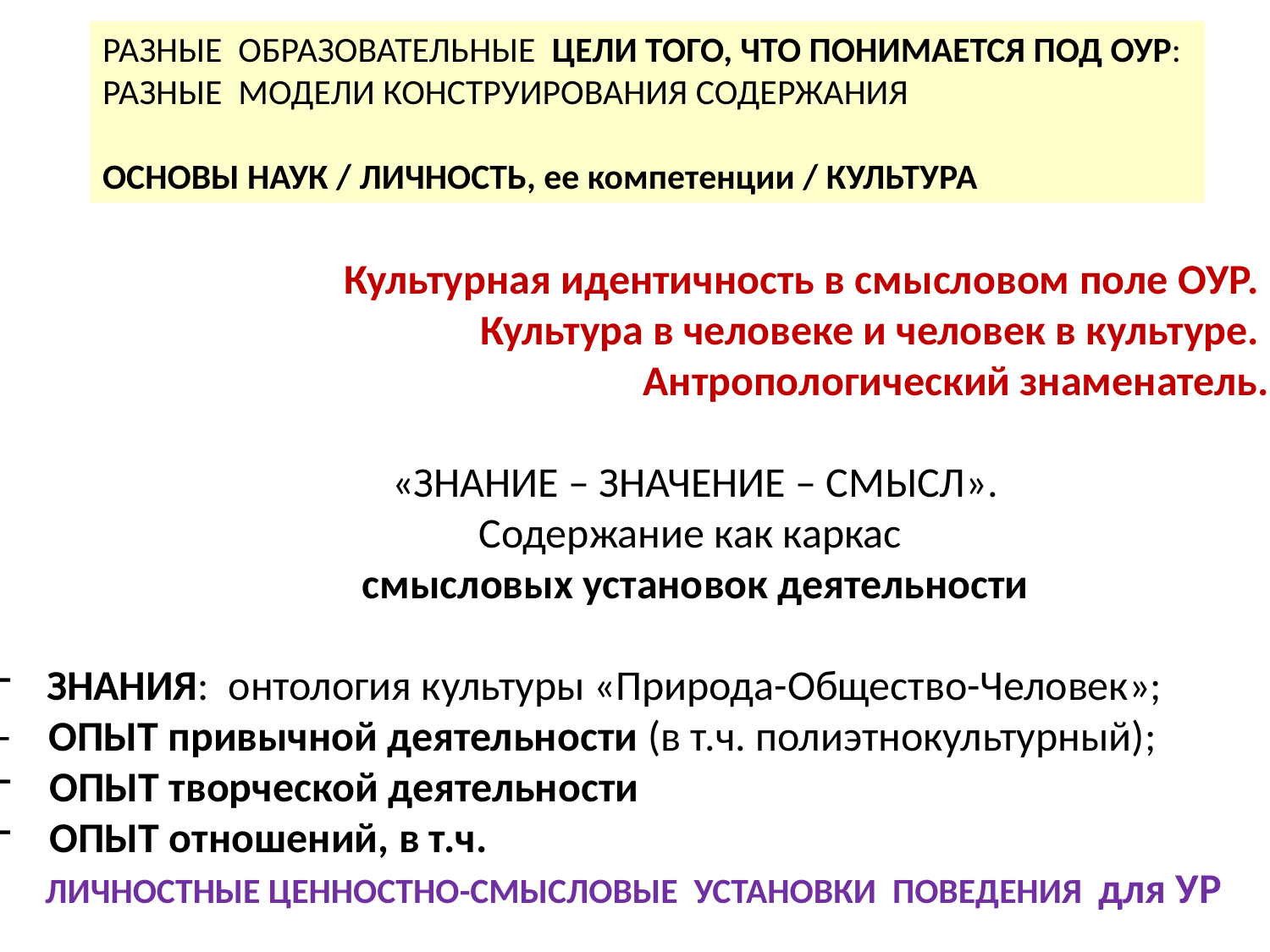

РАЗНЫЕ  ОБРАЗОВАТЕЛЬНЫЕ  ЦЕЛИ ТОГО, ЧТО ПОНИМАЕТСЯ ПОД ОУР:
РАЗНЫЕ  МОДЕЛИ КОНСТРУИРОВАНИЯ СОДЕРЖАНИЯ

ОСНОВЫ НАУК / ЛИЧНОСТЬ, ее компетенции / КУЛЬТУРА
Культурная идентичность в смысловом поле ОУР.
Культура в человеке и человек в культуре.
Антропологический знаменатель.

«ЗНАНИЕ – ЗНАЧЕНИЕ – СМЫСЛ».
Содержание как каркас
смысловых установок деятельности

 ЗНАНИЯ:  онтология культуры «Природа-Общество-Человек»;
-    ОПЫТ привычной деятельности (в т.ч. полиэтнокультурный);
    ОПЫТ творческой деятельности
    ОПЫТ отношений, в т.ч.
     ЛИЧНОСТНЫЕ ЦЕННОСТНО-СМЫСЛОВЫЕ  УСТАНОВКИ  ПОВЕДЕНИЯ  для УР